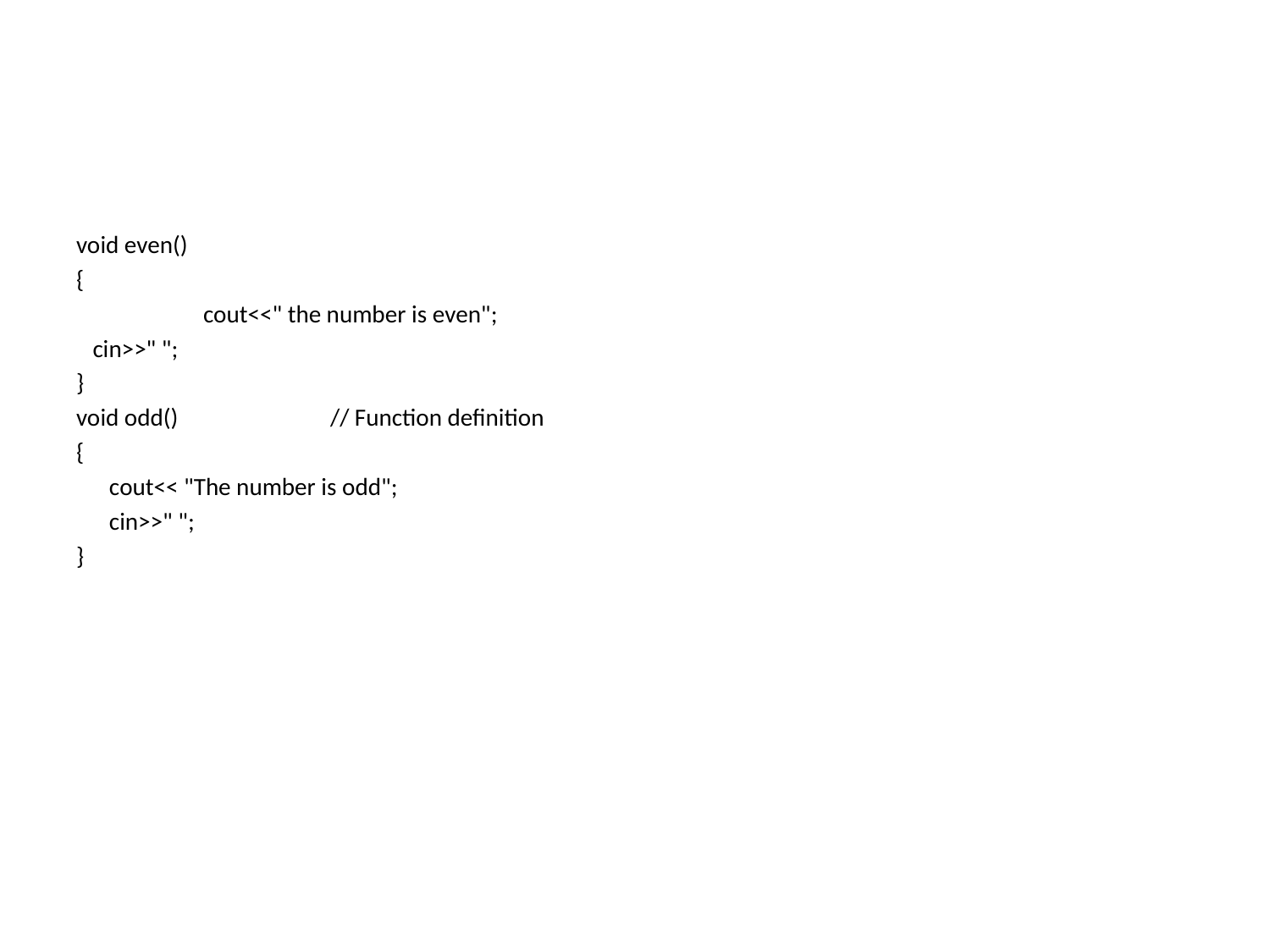

#
void even()
{
	cout<<" the number is even";
   cin>>" ";
}
void odd()		// Function definition
{
      cout<< "The number is odd";
      cin>>" ";
}